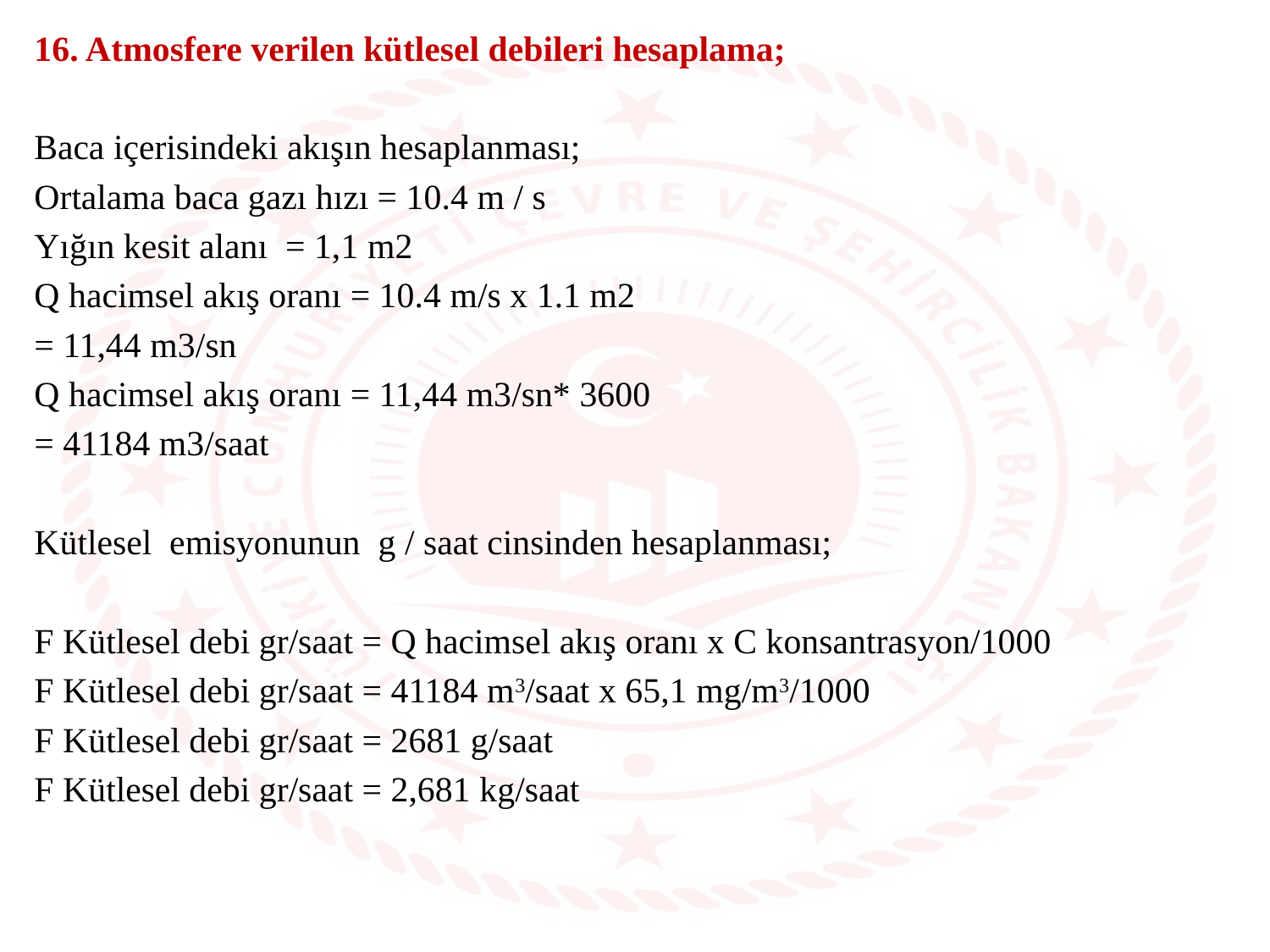

16. Atmosfere verilen kütlesel debileri hesaplama;

Baca içerisindeki akışın hesaplanması;
Ortalama baca gazı hızı = 10.4 m / s
Yığın kesit alanı  = 1,1 m2
Q hacimsel akış oranı = 10.4 m/s x 1.1 m2
= 11,44 m3/sn
Q hacimsel akış oranı = 11,44 m3/sn* 3600
= 41184 m3/saat

Kütlesel  emisyonunun  g / saat cinsinden hesaplanması;

F Kütlesel debi gr/saat = Q hacimsel akış oranı x C konsantrasyon/1000
F Kütlesel debi gr/saat = 41184 m3/saat x 65,1 mg/m3/1000
F Kütlesel debi gr/saat = 2681 g/saat
F Kütlesel debi gr/saat = 2,681 kg/saat